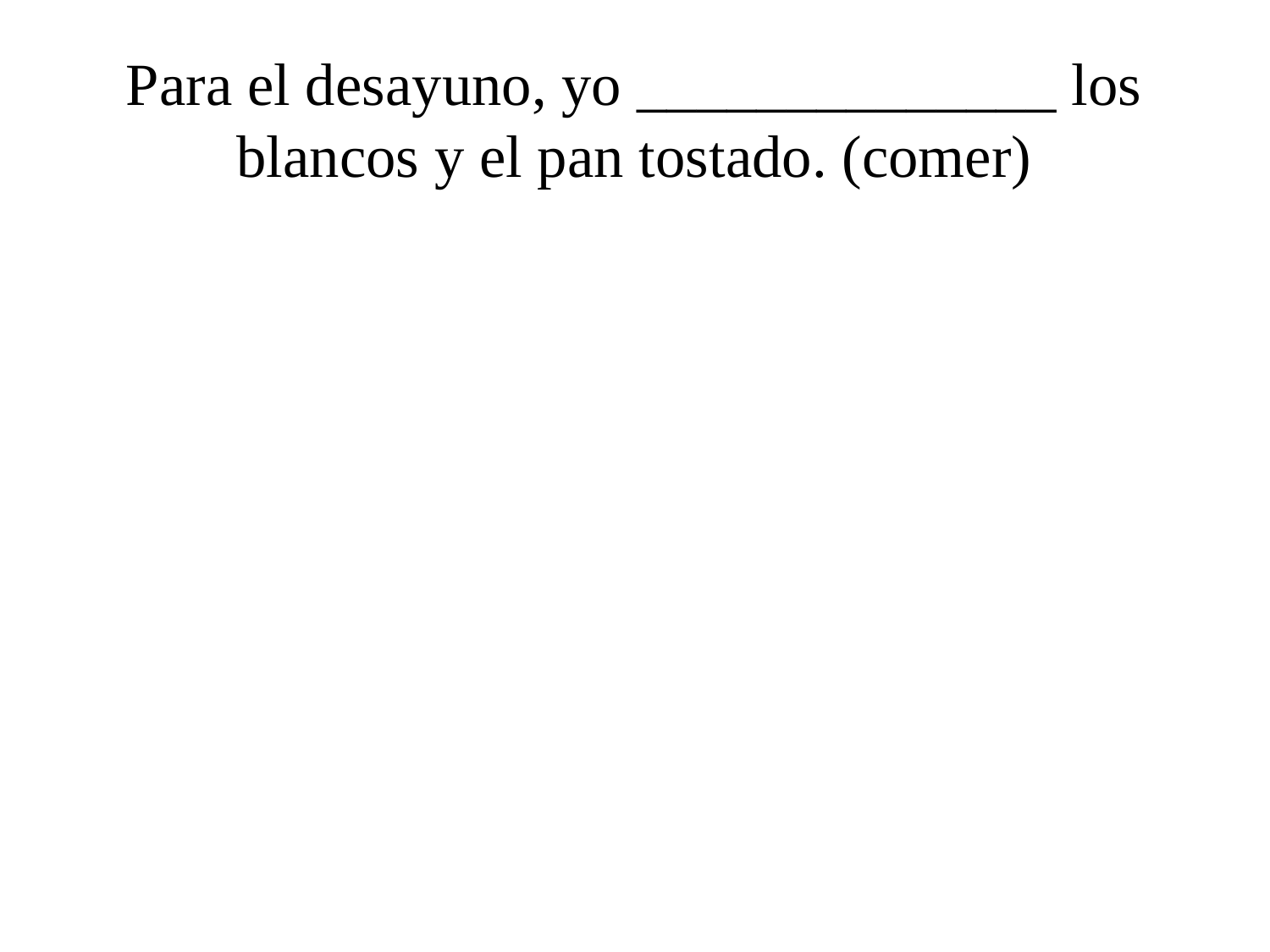

# Para el desayuno, yo ______________ los blancos y el pan tostado. (comer)